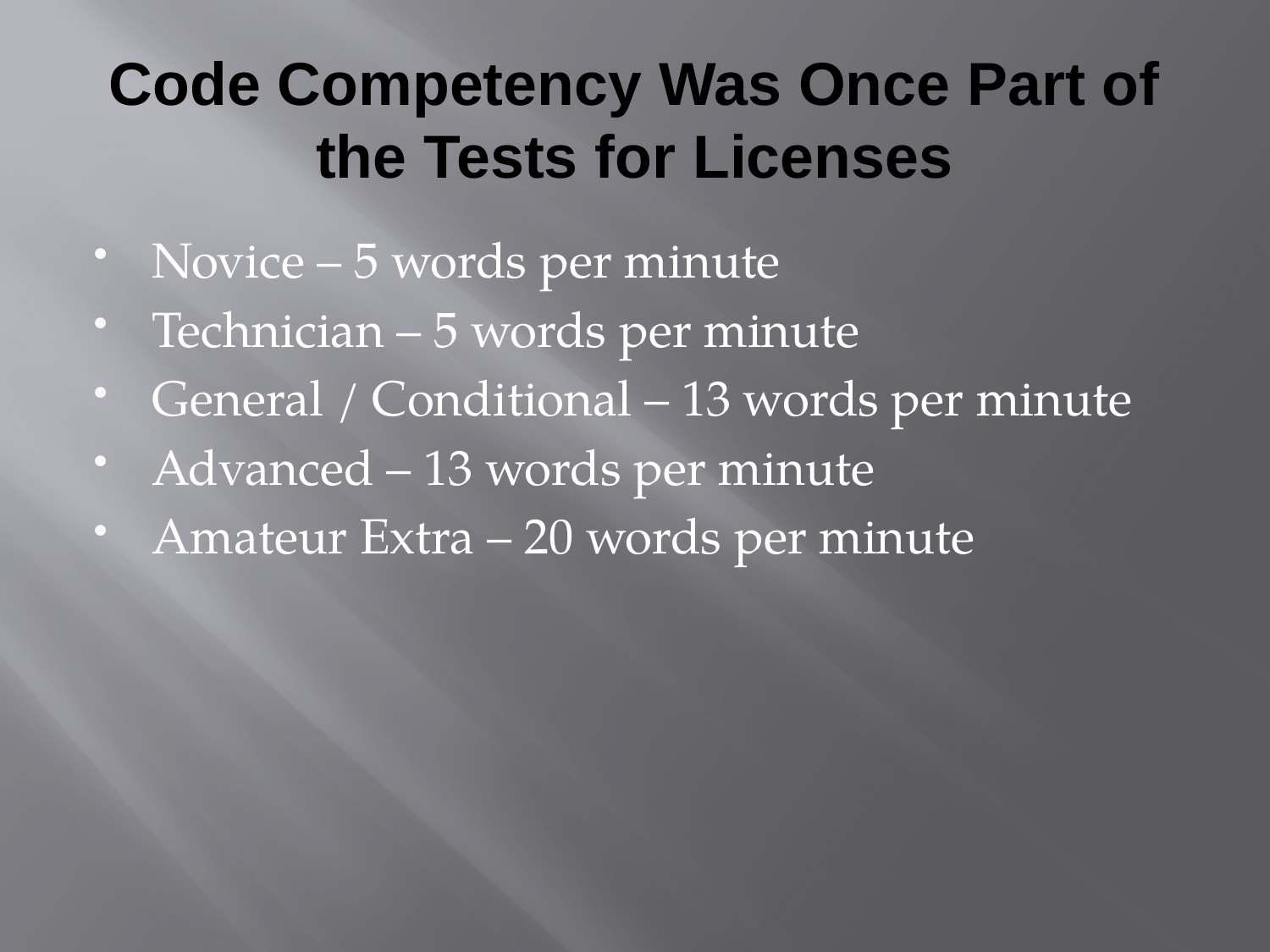

# Code Competency Was Once Part of the Tests for Licenses
Novice – 5 words per minute
Technician – 5 words per minute
General / Conditional – 13 words per minute
Advanced – 13 words per minute
Amateur Extra – 20 words per minute